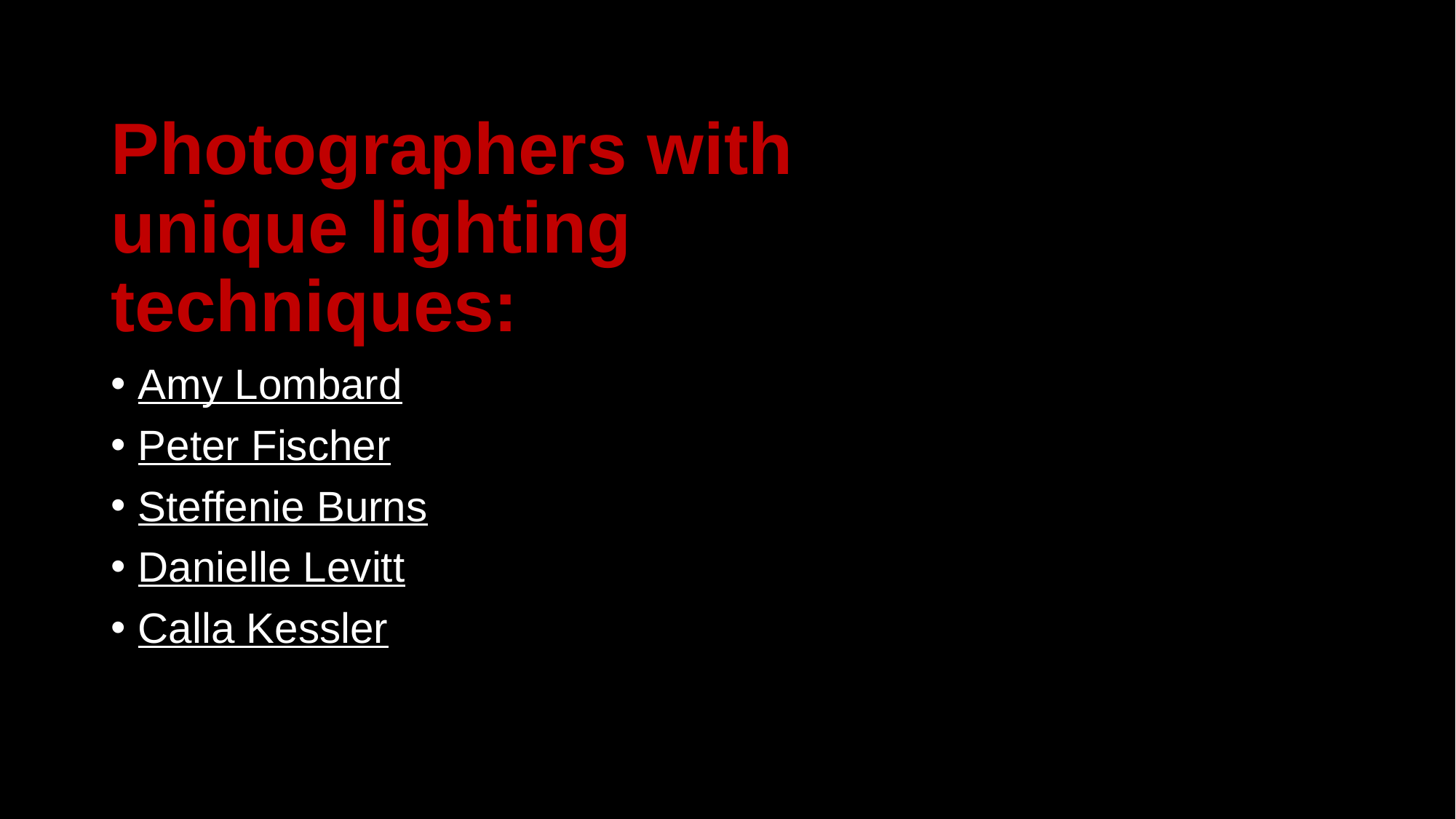

Photographers with unique lighting techniques:
Amy Lombard
Peter Fischer
Steffenie Burns
Danielle Levitt
Calla Kessler